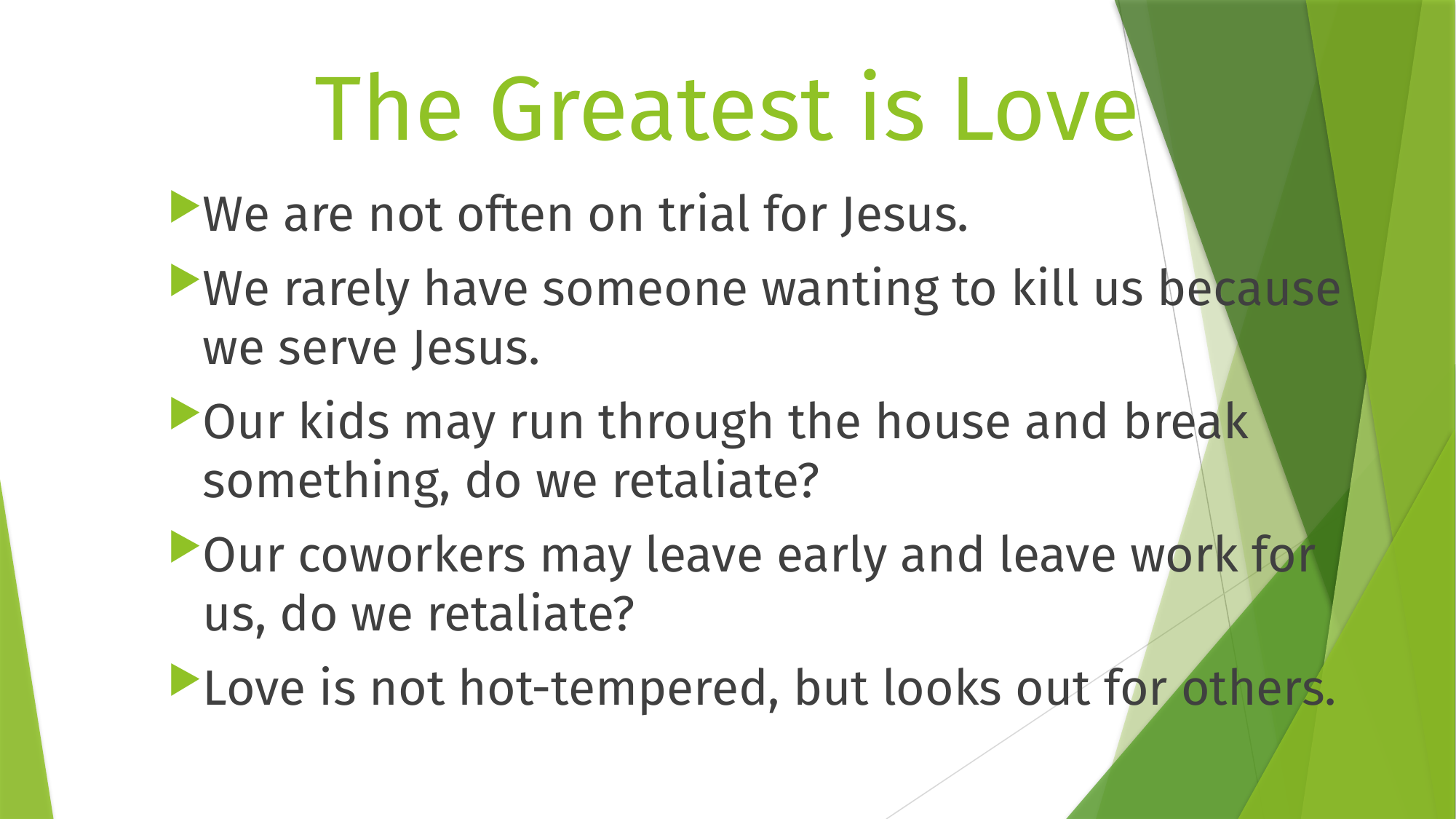

# The Greatest is Love
We are not often on trial for Jesus.
We rarely have someone wanting to kill us because we serve Jesus.
Our kids may run through the house and break something, do we retaliate?
Our coworkers may leave early and leave work for us, do we retaliate?
Love is not hot-tempered, but looks out for others.